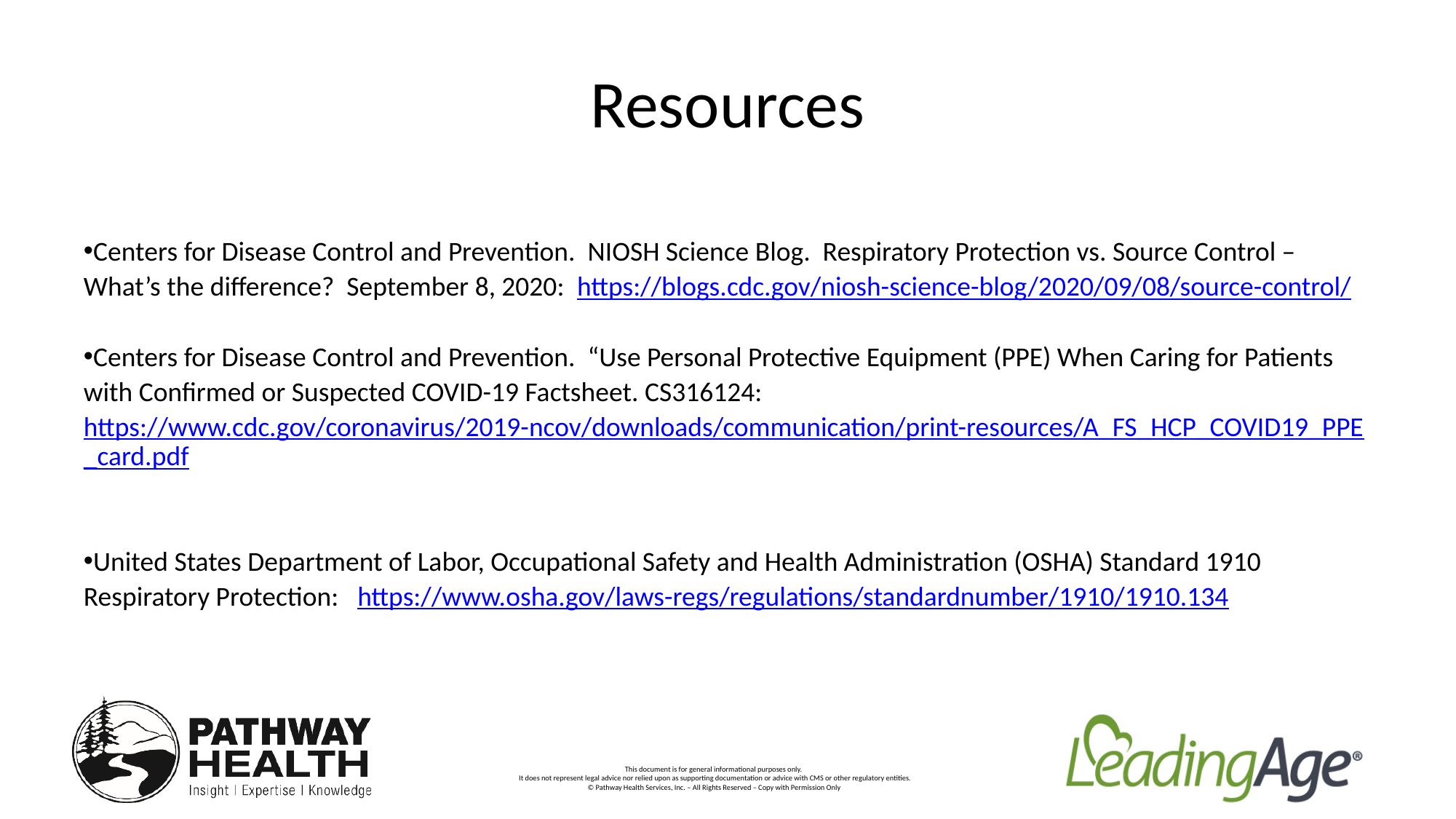

# Resources

Centers for Disease Control and Prevention.  NIOSH Science Blog.  Respiratory Protection vs. Source Control – What’s the difference?  September 8, 2020:  https://blogs.cdc.gov/niosh-science-blog/2020/09/08/source-control/

Centers for Disease Control and Prevention.  “Use Personal Protective Equipment (PPE) When Caring for Patients with Confirmed or Suspected COVID-19 Factsheet. CS316124:  https://www.cdc.gov/coronavirus/2019-ncov/downloads/communication/print-resources/A_FS_HCP_COVID19_PPE_card.pdf

United States Department of Labor, Occupational Safety and Health Administration (OSHA) Standard 1910 Respiratory Protection:   https://www.osha.gov/laws-regs/regulations/standardnumber/1910/1910.134